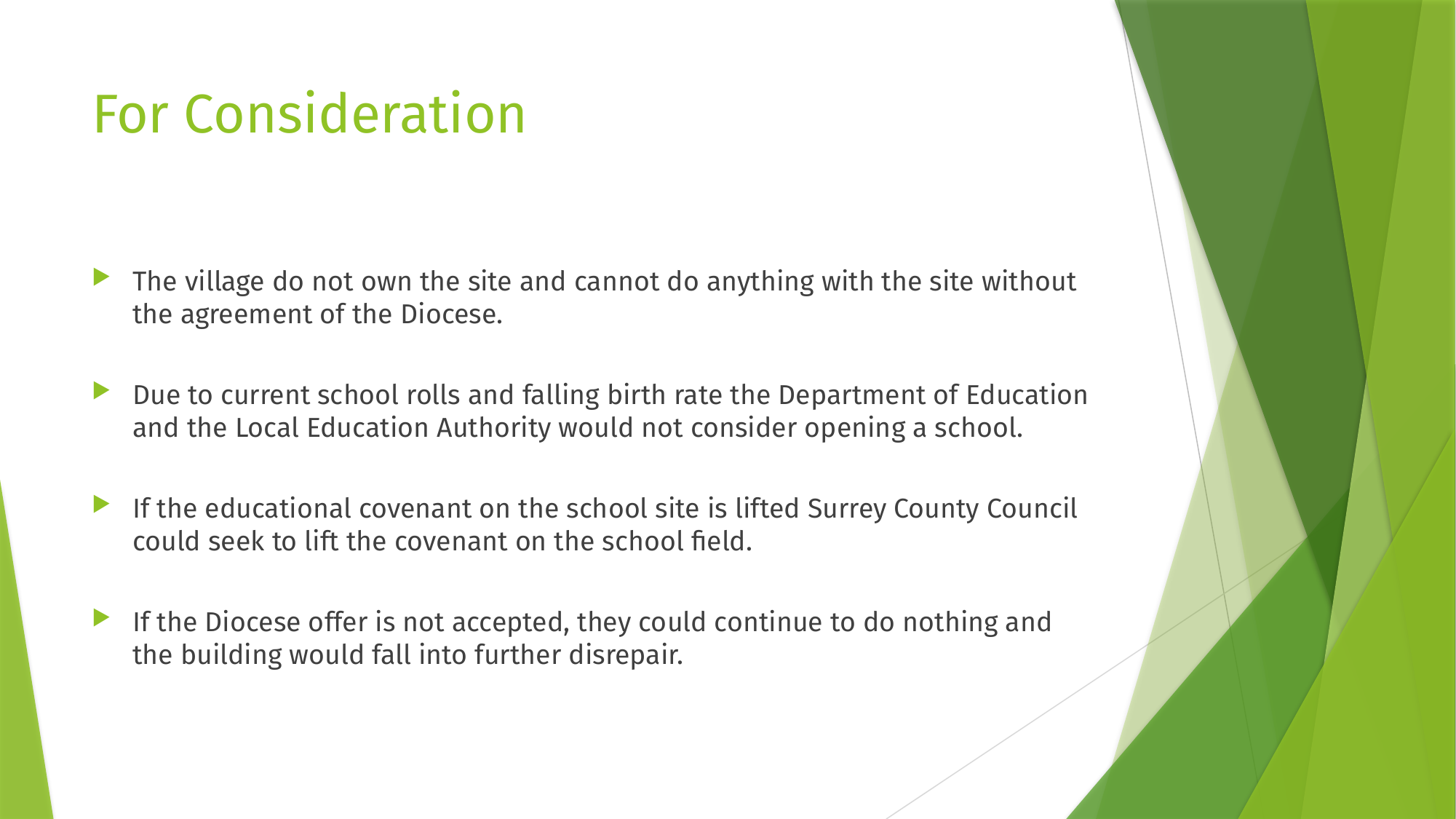

# For Consideration
The village do not own the site and cannot do anything with the site without the agreement of the Diocese.
Due to current school rolls and falling birth rate the Department of Education and the Local Education Authority would not consider opening a school.
If the educational covenant on the school site is lifted Surrey County Council could seek to lift the covenant on the school field.
If the Diocese offer is not accepted, they could continue to do nothing and the building would fall into further disrepair.